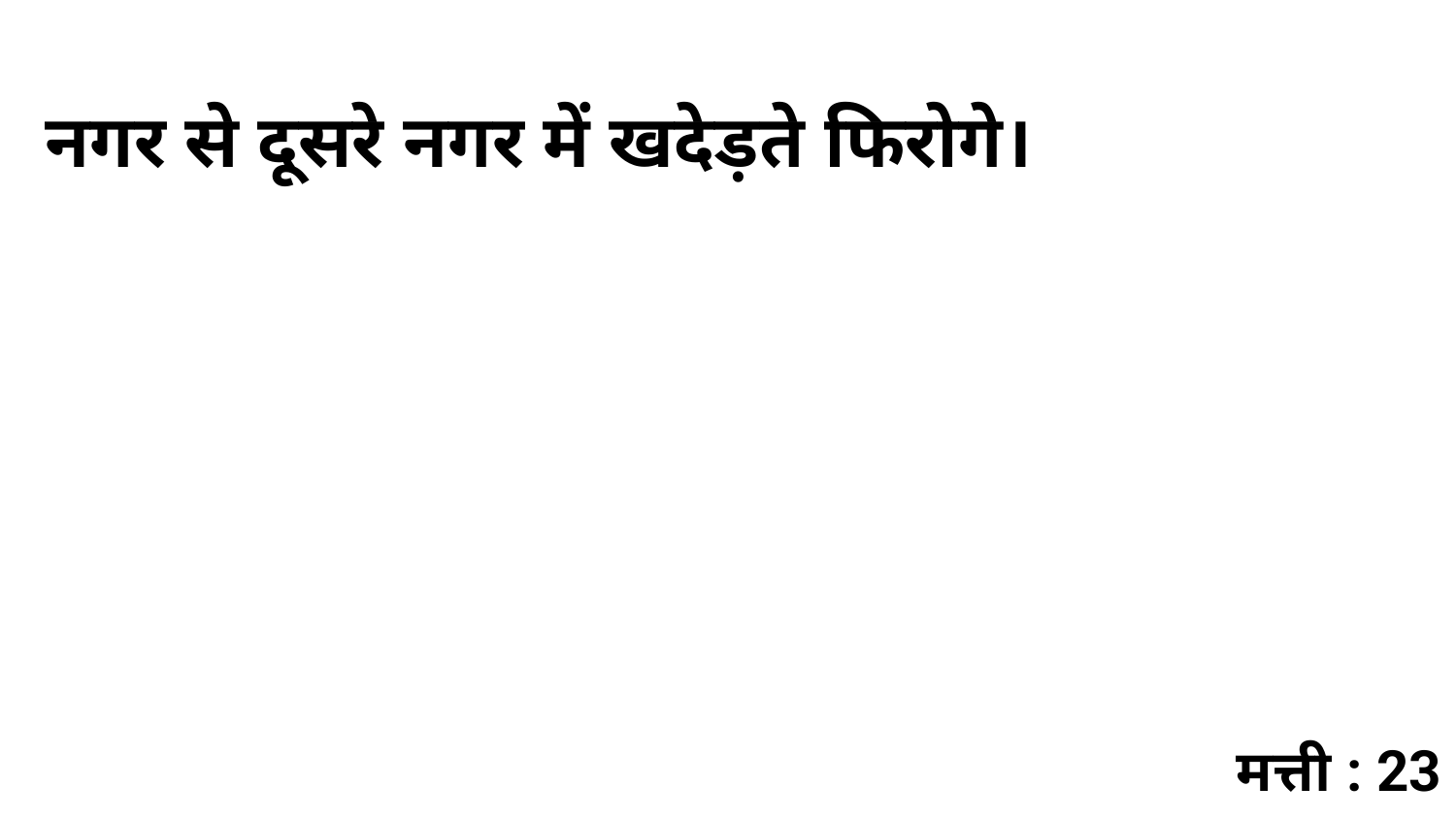

नगर से दूसरे नगर में खदेड़ते फिरोगे।
मत्ती : 23